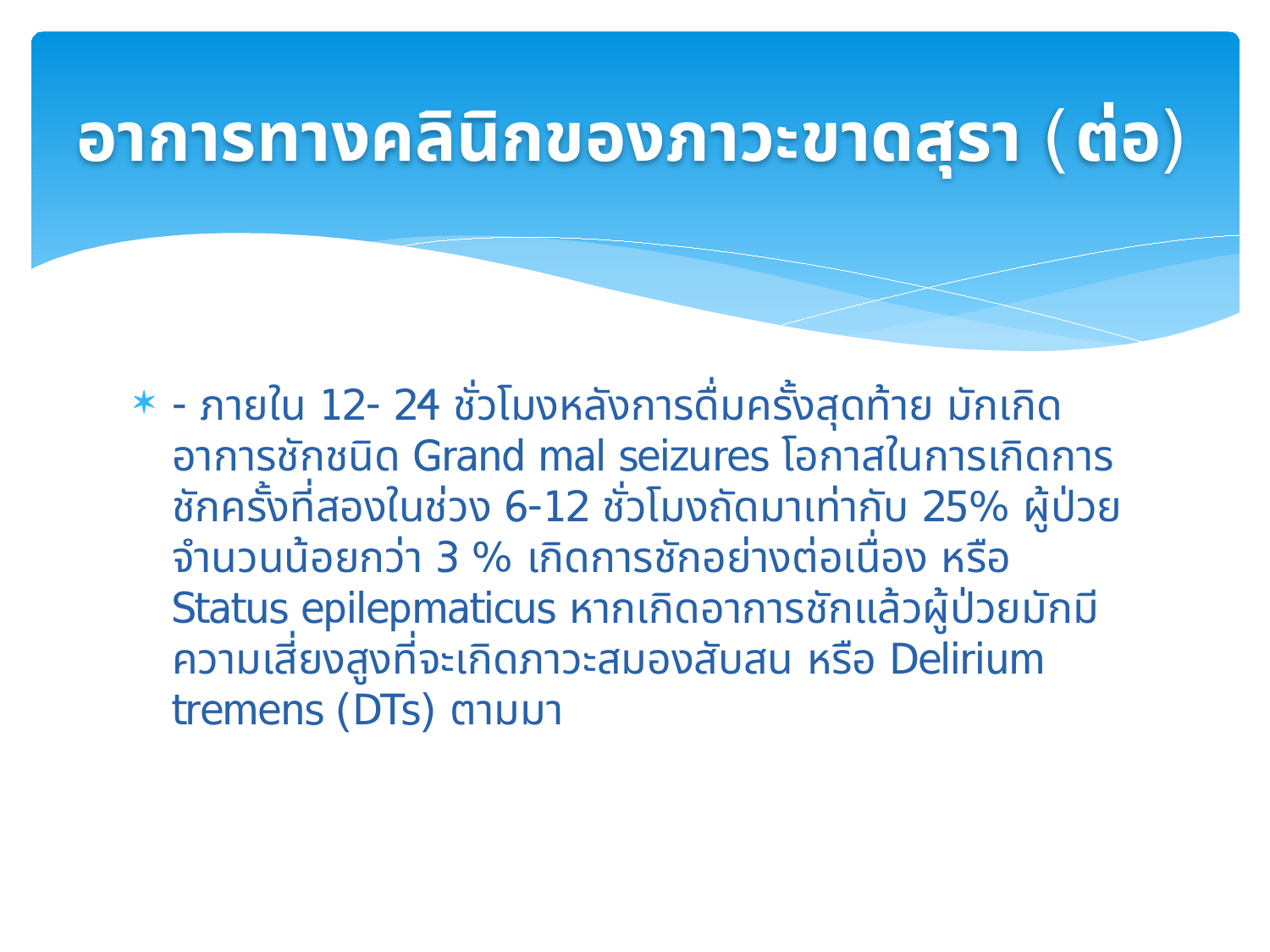

# อาการทางคลินิกของภาวะขาดสุรา (ต่อ)
- ภายใน 12- 24 ชั่วโมงหลังการดื่มครั้งสุดท้าย มักเกิดอาการชักชนิด Grand mal seizures โอกาสในการเกิดการชักครั้งที่สองในช่วง 6-12 ชั่วโมงถัดมาเท่ากับ 25% ผู้ป่วยจำนวนน้อยกว่า 3 % เกิดการชักอย่างต่อเนื่อง หรือ Status epilepmaticus หากเกิดอาการชักแล้วผู้ป่วยมักมีความเสี่ยงสูงที่จะเกิดภาวะสมองสับสน หรือ Delirium tremens (DTs) ตามมา